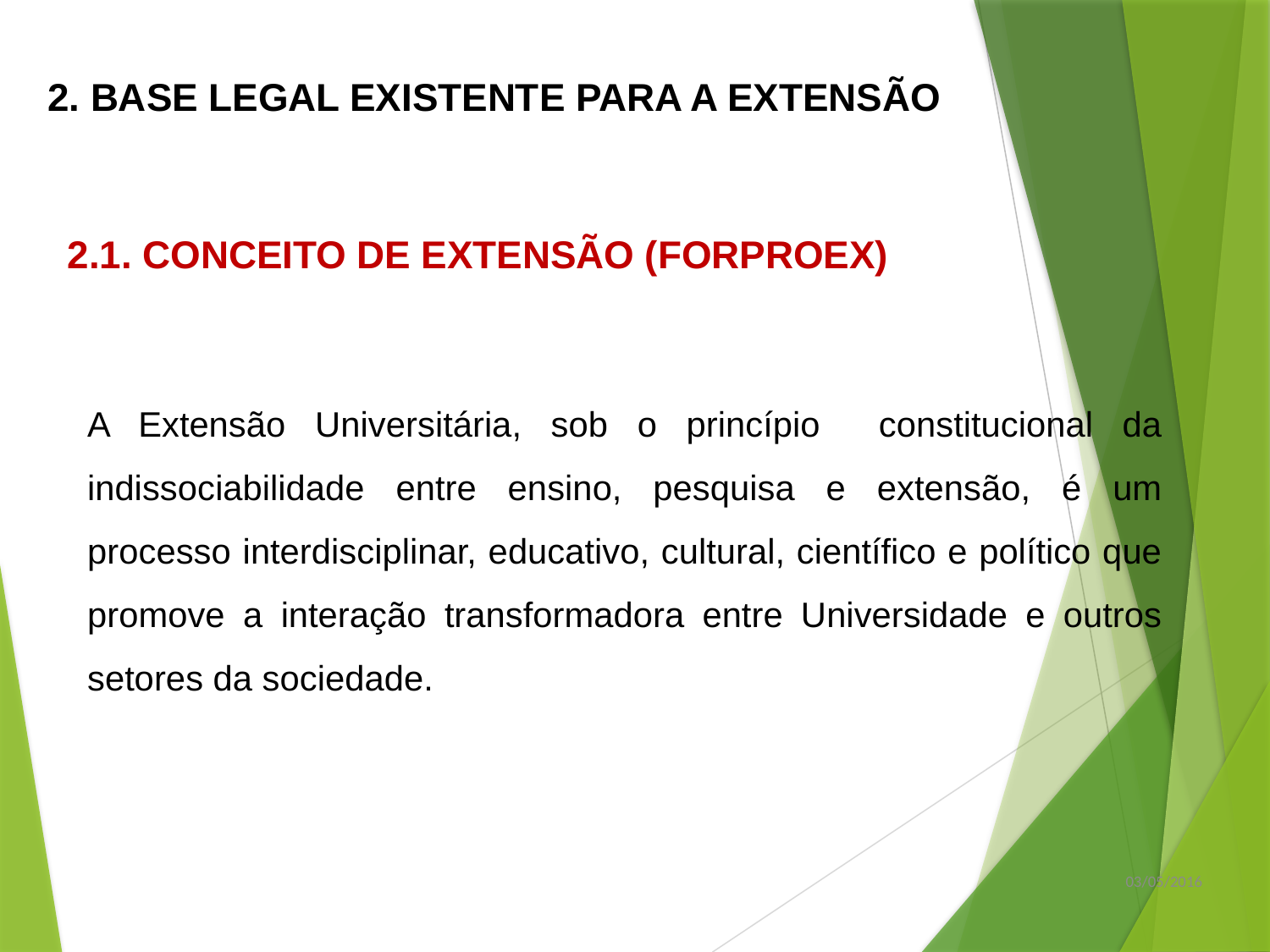

2. BASE LEGAL EXISTENTE PARA A EXTENSÃO
2.1. CONCEITO DE EXTENSÃO (FORPROEX)
A Extensão Universitária, sob o princípio  constitucional da indissociabilidade entre ensino, pesquisa e extensão, é um processo interdisciplinar, educativo, cultural, científico e político que promove a interação transformadora entre Universidade e outros setores da sociedade.
03/05/2016